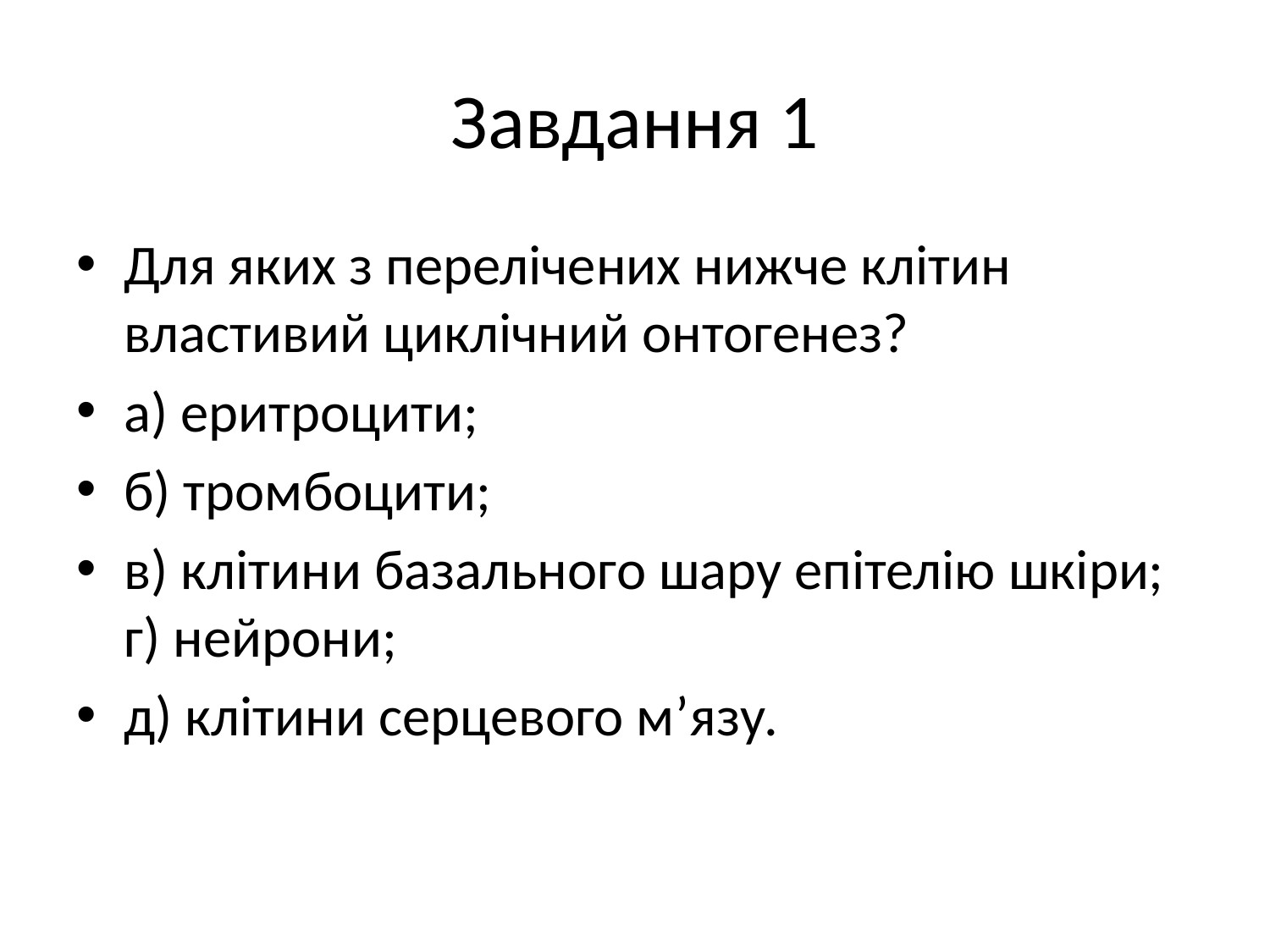

# Завдання 1
Для яких з перелічених нижче клітин властивий циклічний онтогенез?
а) еритроцити;
б) тромбоцити;
в) клітини базального шару епітелію шкіри; г) нейрони;
д) клітини серцевого м’язу.